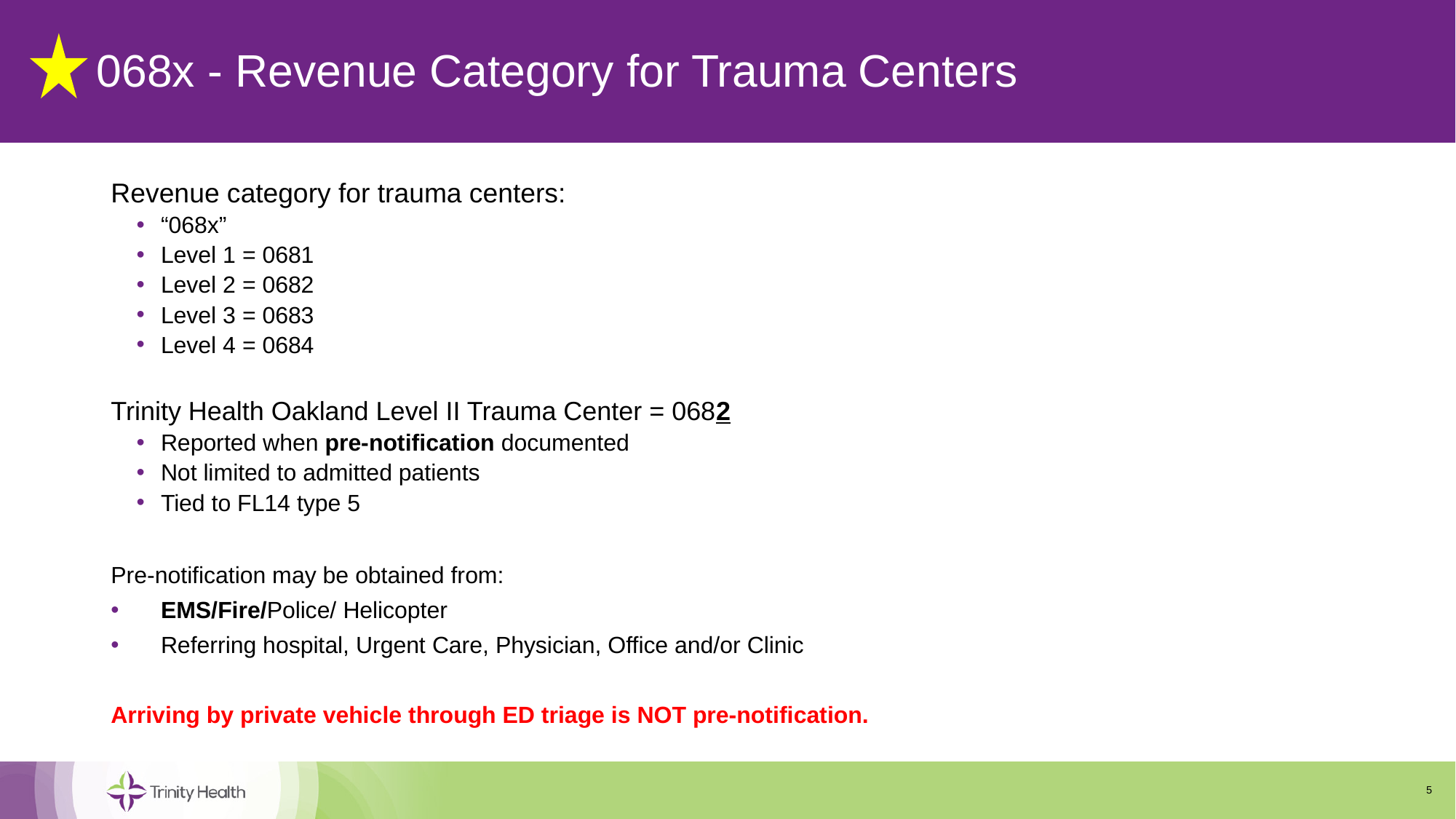

# 068x - Revenue Category for Trauma Centers

Revenue category for trauma centers:
“068x”
Level 1 = 0681
Level 2 = 0682
Level 3 = 0683
Level 4 = 0684

Trinity Health Oakland Level II Trauma Center = 0682
Reported when pre-notification documented
Not limited to admitted patients
Tied to FL14 type 5

Pre-notification may be obtained from:
EMS/Fire/Police/ Helicopter
Referring hospital, Urgent Care, Physician, Office and/or Clinic

Arriving by private vehicle through ED triage is NOT pre-notification.

5